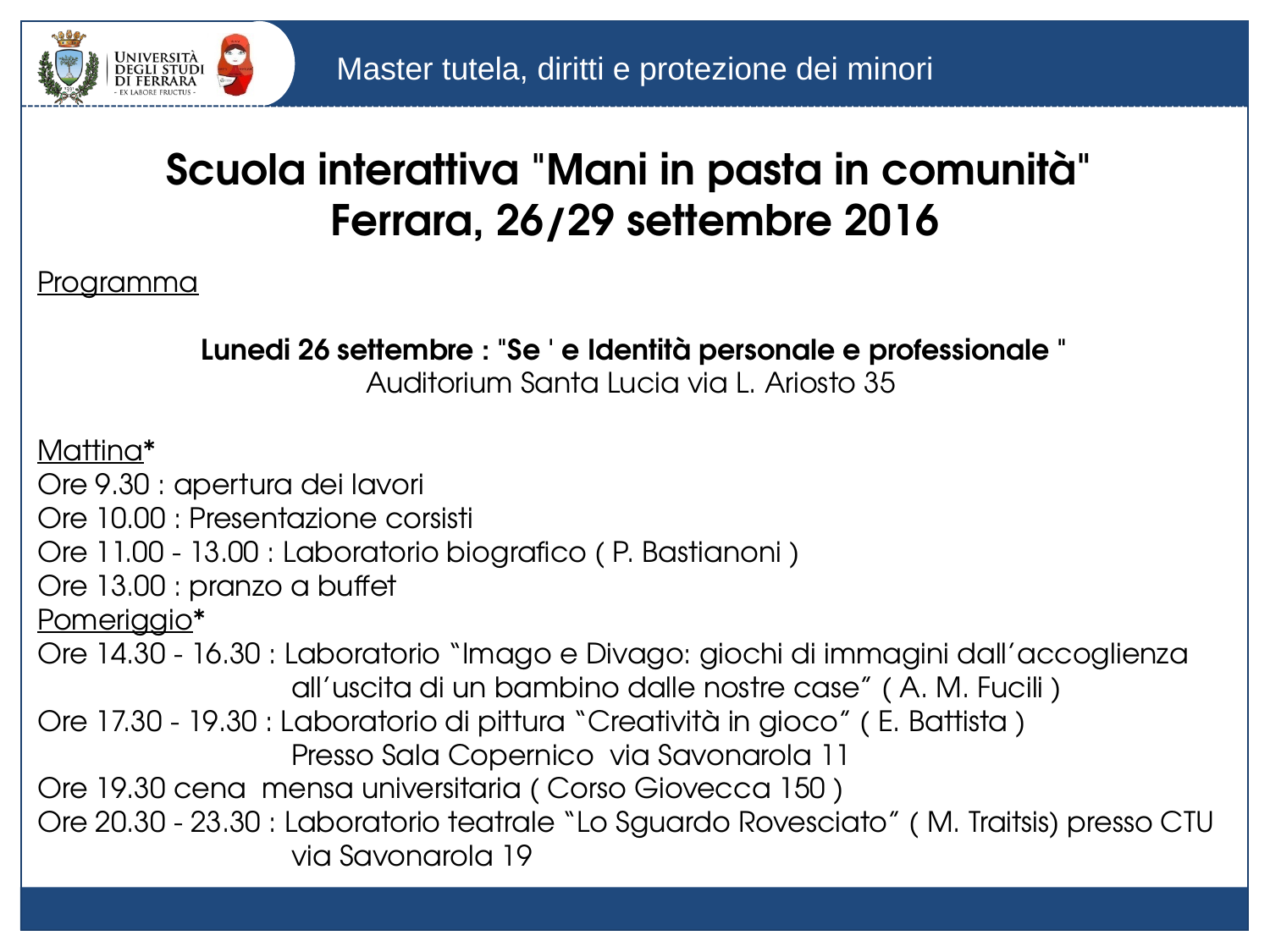

Scuola interattiva "Mani in pasta in comunità"
Ferrara, 26/29 settembre 2016
Programma

Lunedi 26 settembre : "Se ' e Identità personale e professionale "
Auditorium Santa Lucia via L. Ariosto 35

Mattina*
Ore 9.30 : apertura dei lavori
Ore 10.00 : Presentazione corsisti
Ore 11.00 - 13.00 : Laboratorio biografico ( P. Bastianoni )
Ore 13.00 : pranzo a buffet
Pomeriggio*
Ore 14.30 - 16.30 : Laboratorio “Imago e Divago: giochi di immagini dall’accoglienza 		all’uscita di un bambino dalle nostre case” ( A. M. Fucili )
Ore 17.30 - 19.30 : Laboratorio di pittura “Creatività in gioco” ( E. Battista )
		Presso Sala Copernico  via Savonarola 11
Ore 19.30 cena  mensa universitaria ( Corso Giovecca 150 )
Ore 20.30 - 23.30 : Laboratorio teatrale “Lo Sguardo Rovesciato” ( M. Traitsis) presso CTU 		via Savonarola 19